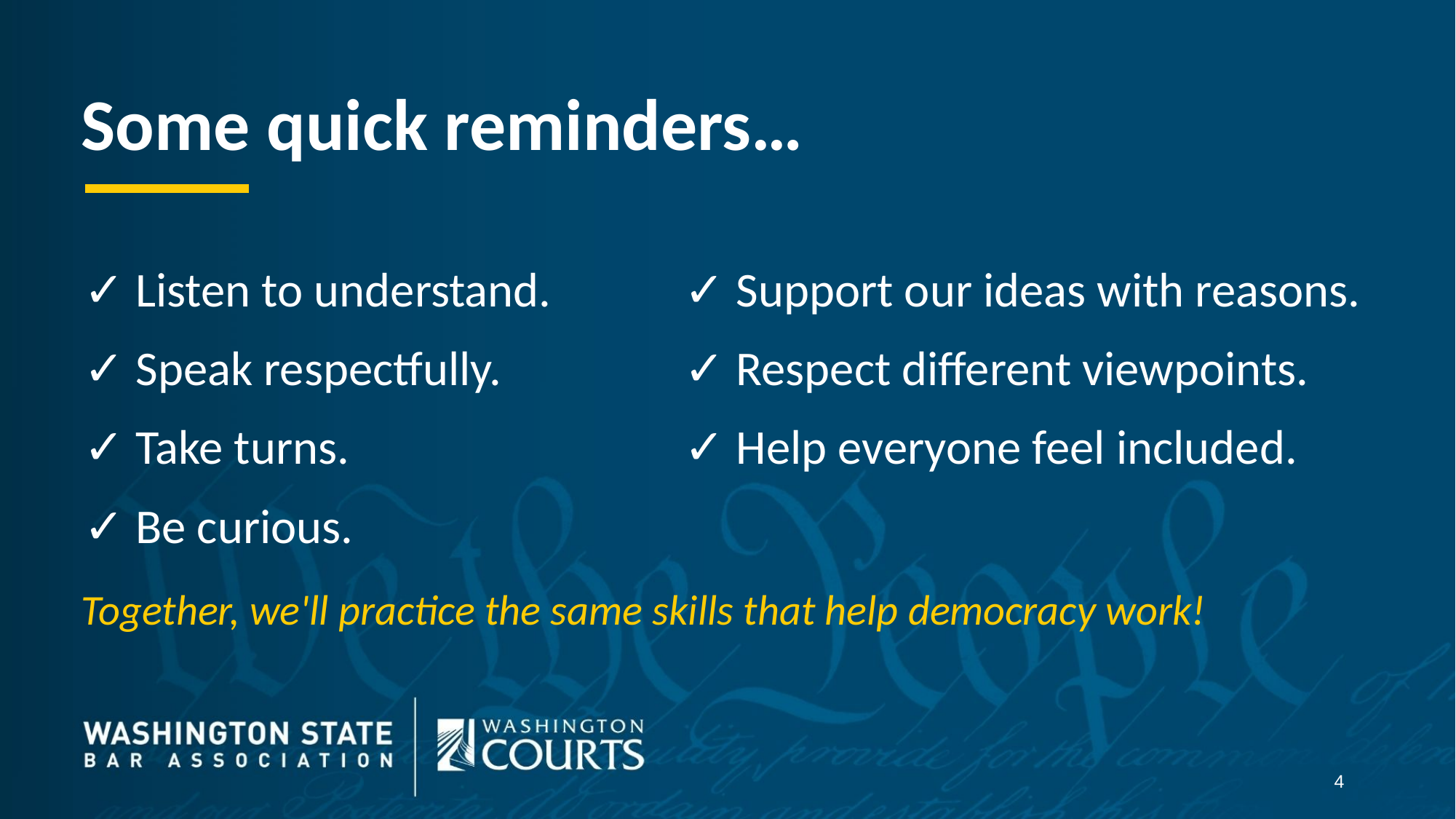

Some quick reminders…
✓ Listen to understand.
✓ Speak respectfully.
✓ Take turns.
✓ Be curious.
✓ Support our ideas with reasons.
✓ Respect different viewpoints.
✓ Help everyone feel included.
Together, we'll practice the same skills that help democracy work!
4